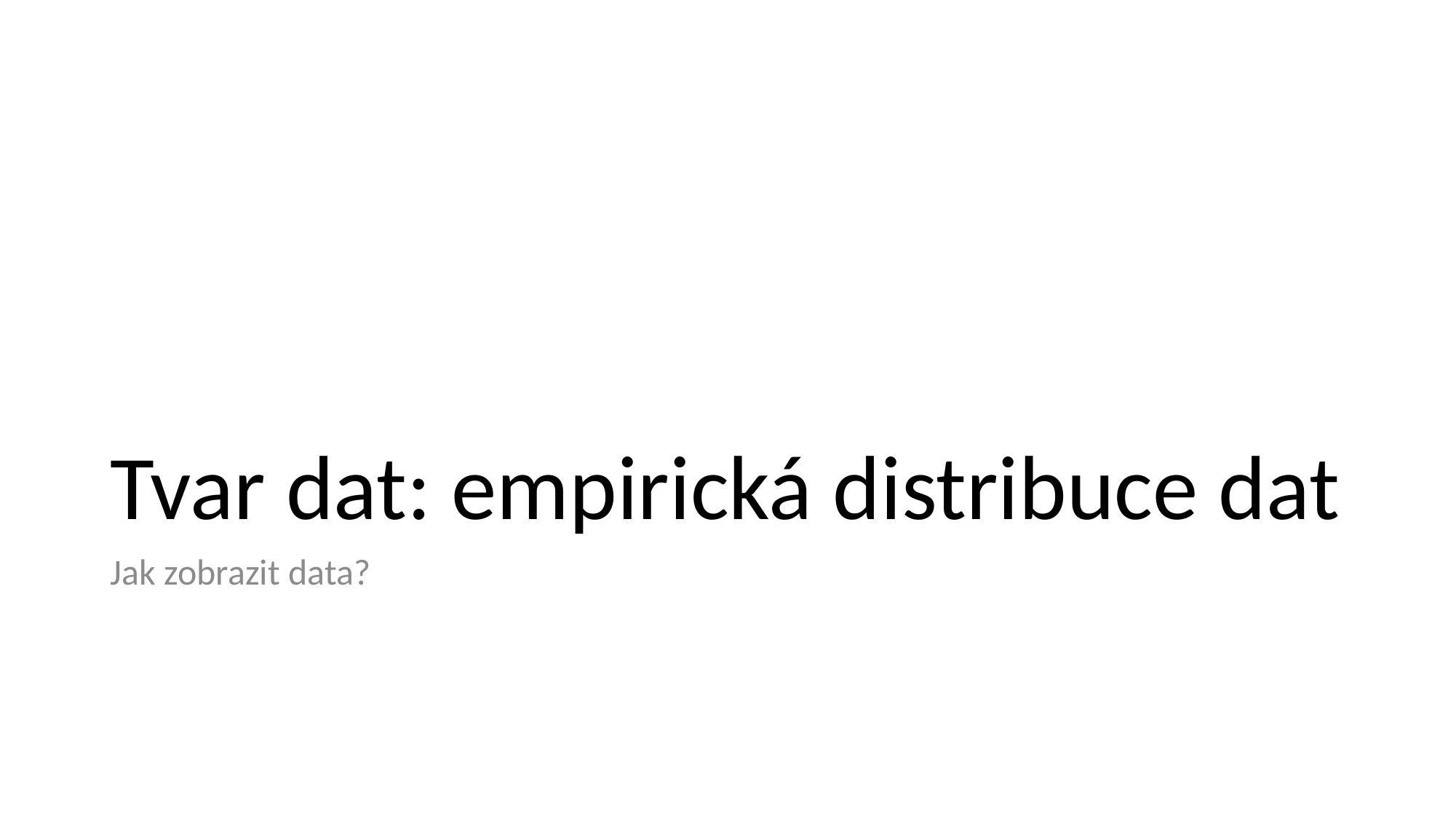

# Tvar dat: empirická distribuce dat
Jak zobrazit data?